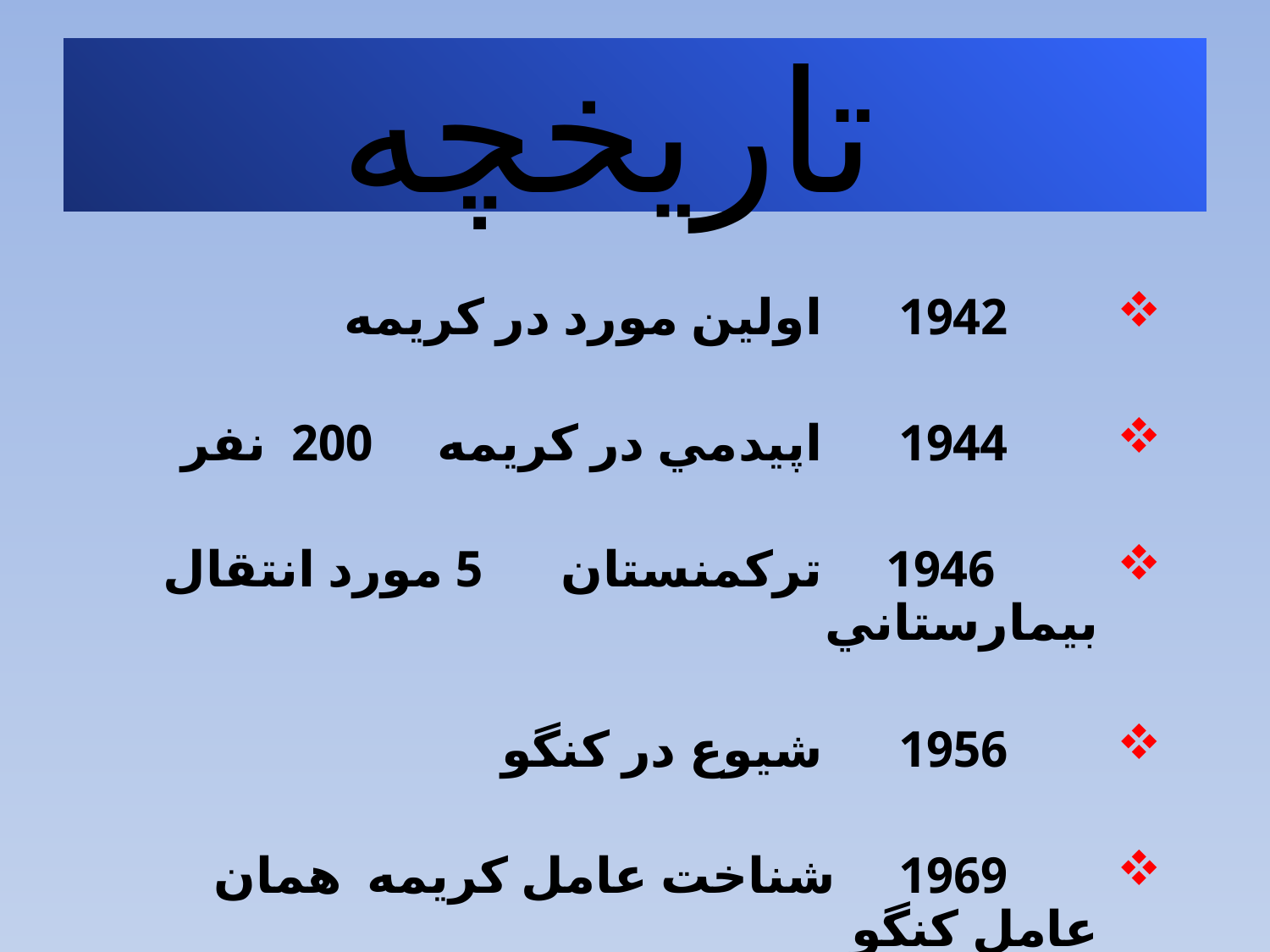

# تاریخچه
       1942      اولين مورد در كريمه

       1944      اپيدمي در كريمه     200  نفر

        1946     تركمنستان      5 مورد انتقال  بيمارستاني

       1956      شيوع در كنگو

       1969     شناخت عامل كريمه  همان عامل كنگو